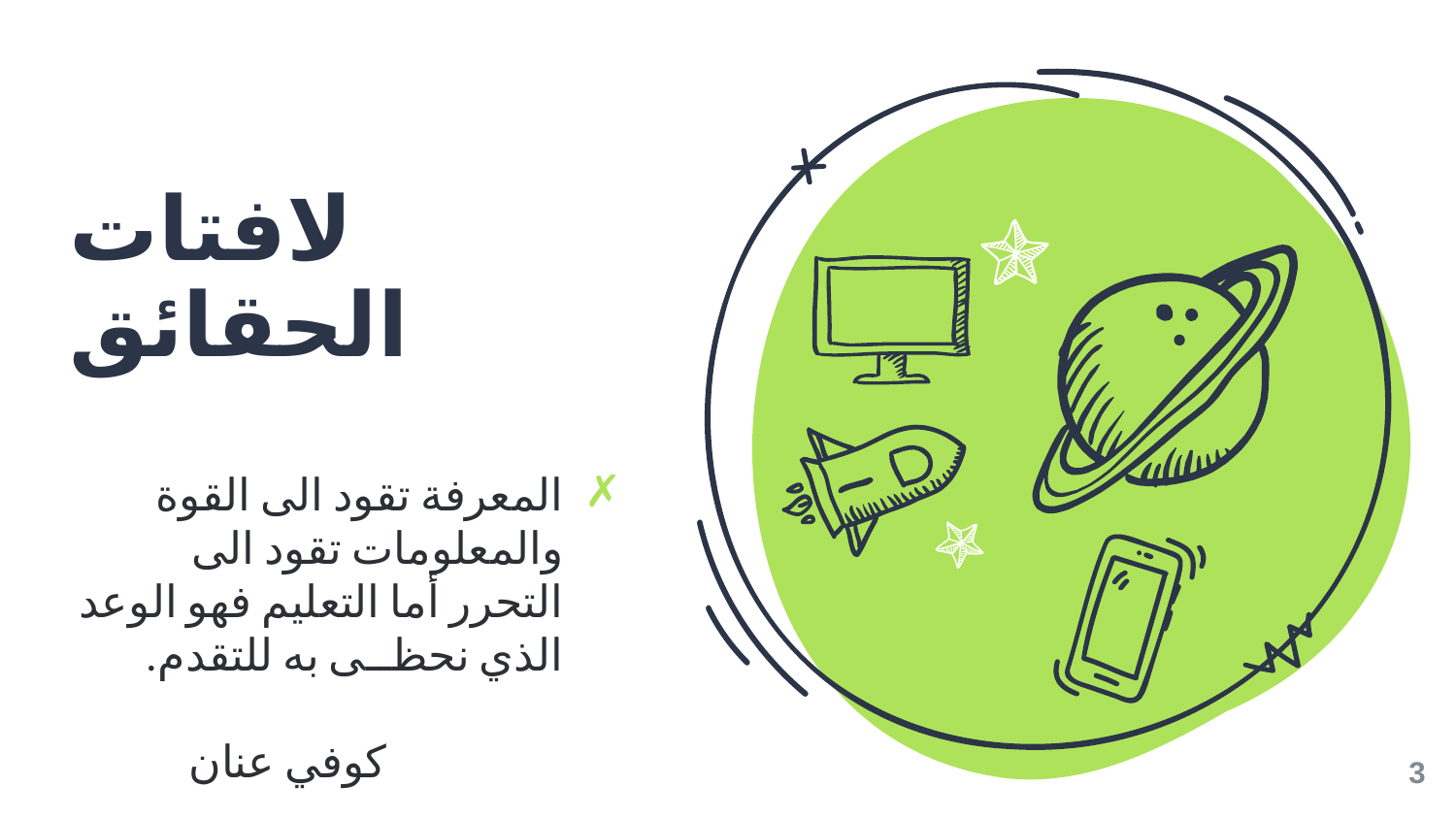

لافتات الحقائق

المعرفة تقود الى القوة والمعلومات تقود الى التحرر أما التعليم فهو الوعد الذي نحظــى به للتقدم.

		         كوفي عنان

3